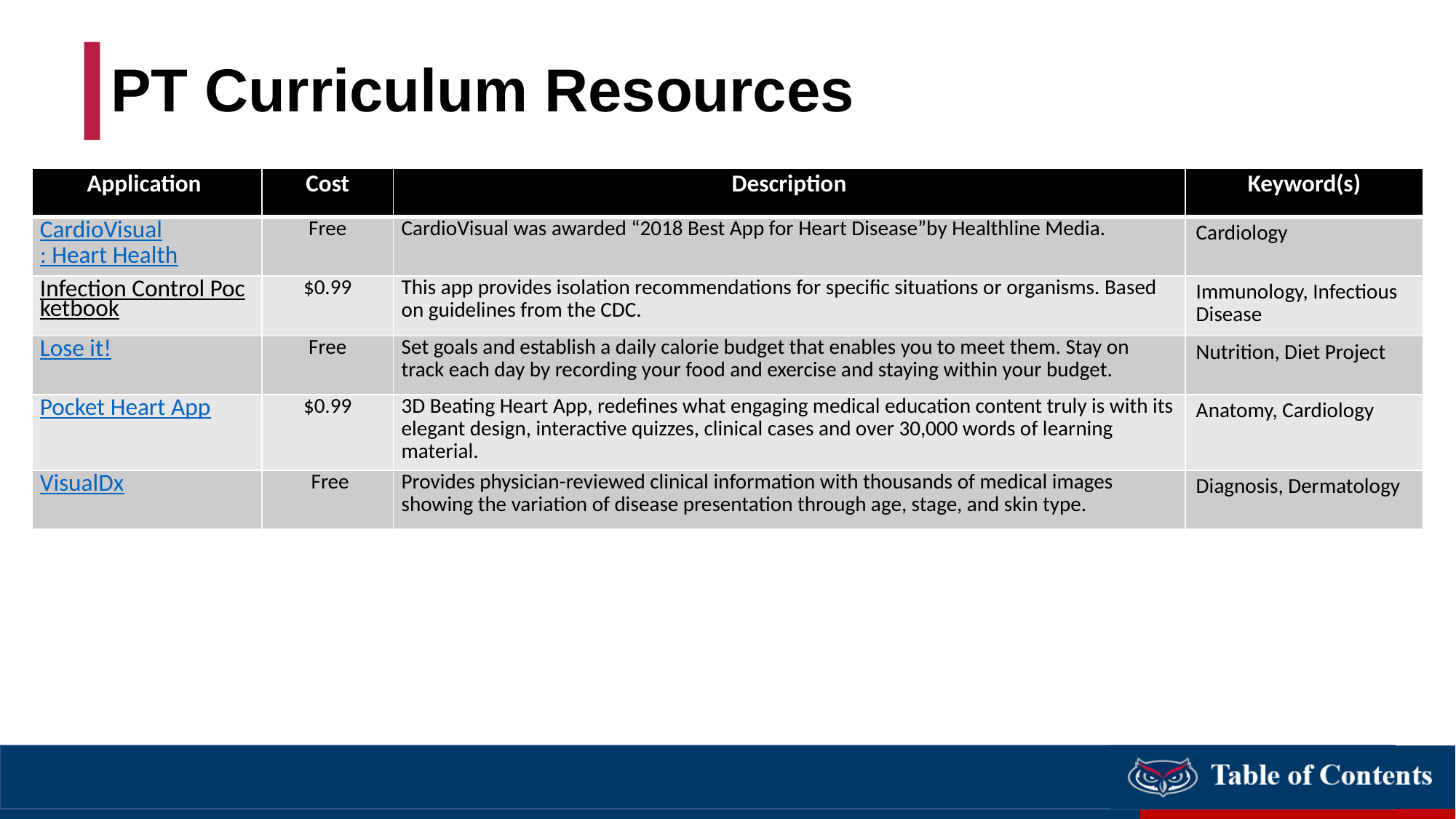

# PT Curriculum Resources
| Application | Cost | Description | Keyword(s) |
| --- | --- | --- | --- |
| CardioVisual: Heart Health | Free | CardioVisual was awarded “2018 Best App for Heart Disease”by Healthline Media. | Cardiology |
| Infection Control Pocketbook | $0.99 | This app provides isolation recommendations for specific situations or organisms. Based on guidelines from the CDC. | Immunology, Infectious Disease |
| Lose it! | Free | Set goals and establish a daily calorie budget that enables you to meet them. Stay on track each day by recording your food and exercise and staying within your budget. | Nutrition, Diet Project |
| Pocket Heart App | $0.99 | 3D Beating Heart App, redefines what engaging medical education content truly is with its elegant design, interactive quizzes, clinical cases and over 30,000 words of learning material. | Anatomy, Cardiology |
| VisualDx | Free | Provides physician-reviewed clinical information with thousands of medical images showing the variation of disease presentation through age, stage, and skin type. | Diagnosis, Dermatology |